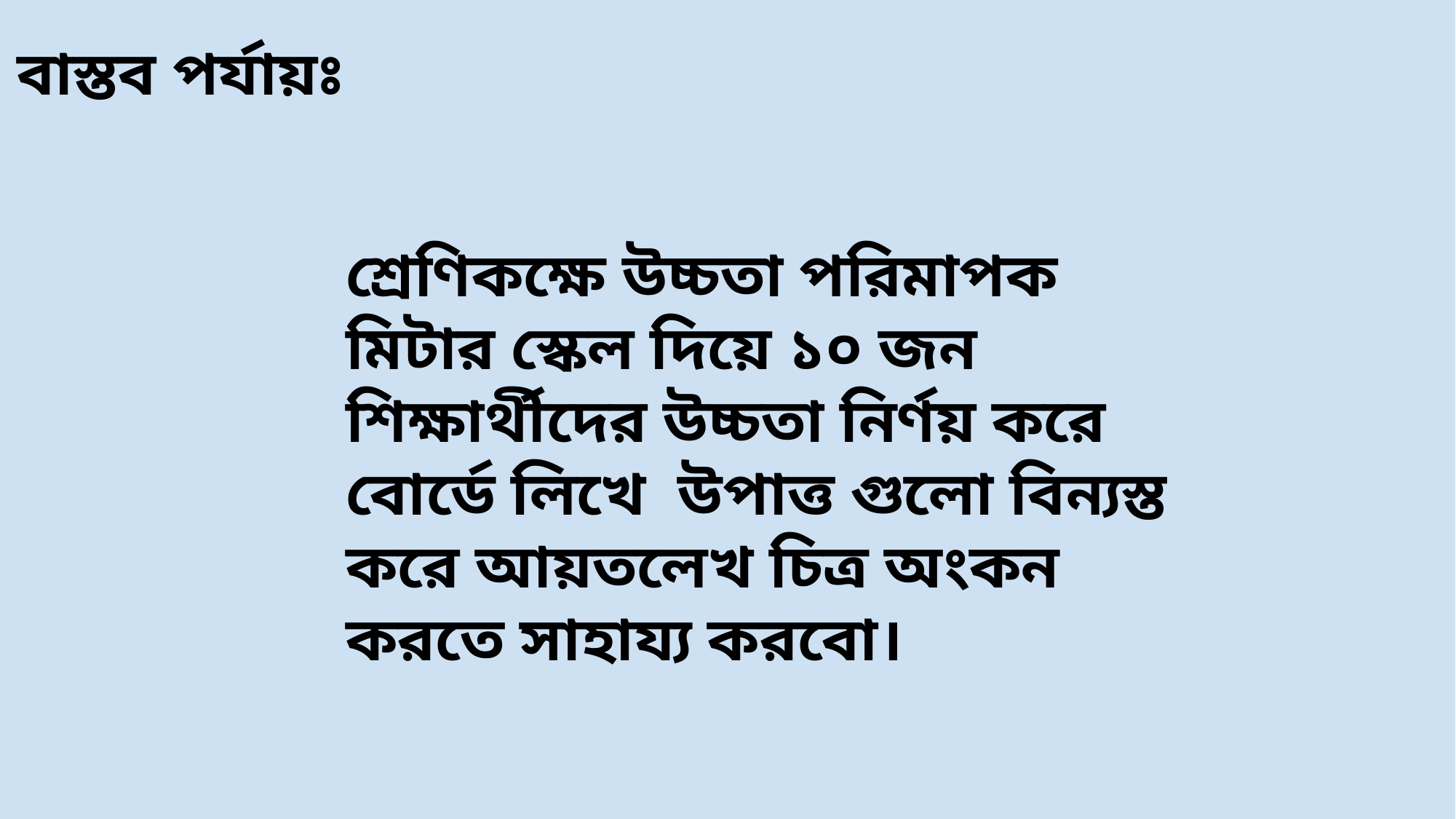

বাস্তব পর্যায়ঃ
শ্রেণিকক্ষে উচ্চতা পরিমাপক মিটার স্কেল দিয়ে ১০ জন শিক্ষার্থীদের উচ্চতা নির্ণয় করে বোর্ডে লিখে  উপাত্ত গুলো বিন্যস্ত করে আয়তলেখ চিত্র অংকন করতে সাহায্য করবো।